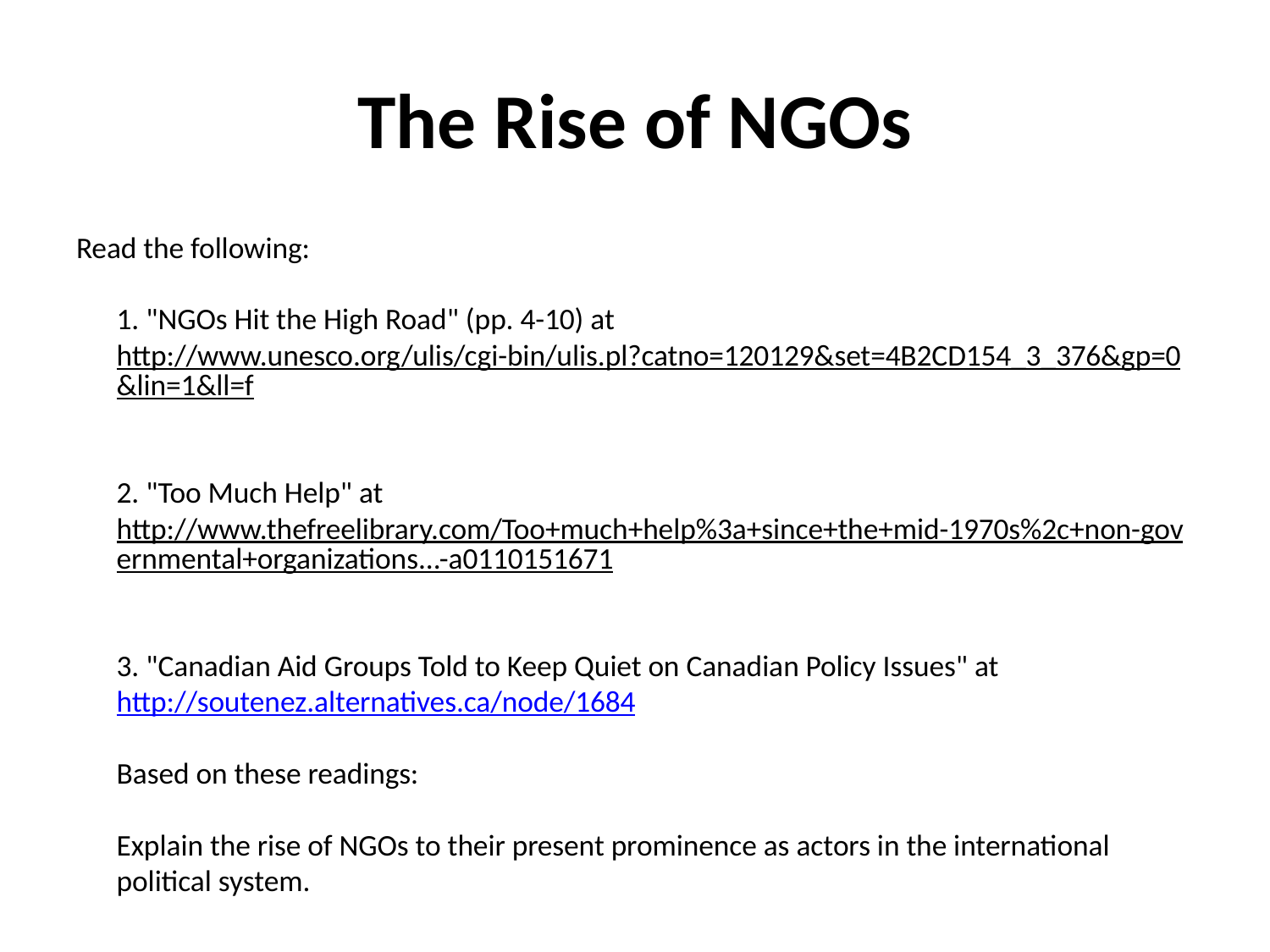

# The Rise of NGOs
Read the following:
1. "NGOs Hit the High Road" (pp. 4-10) at http://www.unesco.org/ulis/cgi-bin/ulis.pl?catno=120129&set=4B2CD154_3_376&gp=0&lin=1&ll=f
2. "Too Much Help" at http://www.thefreelibrary.com/Too+much+help%3a+since+the+mid-1970s%2c+non-governmental+organizations...-a0110151671
3. "Canadian Aid Groups Told to Keep Quiet on Canadian Policy Issues" at http://soutenez.alternatives.ca/node/1684
Based on these readings:
Explain the rise of NGOs to their present prominence as actors in the international political system.